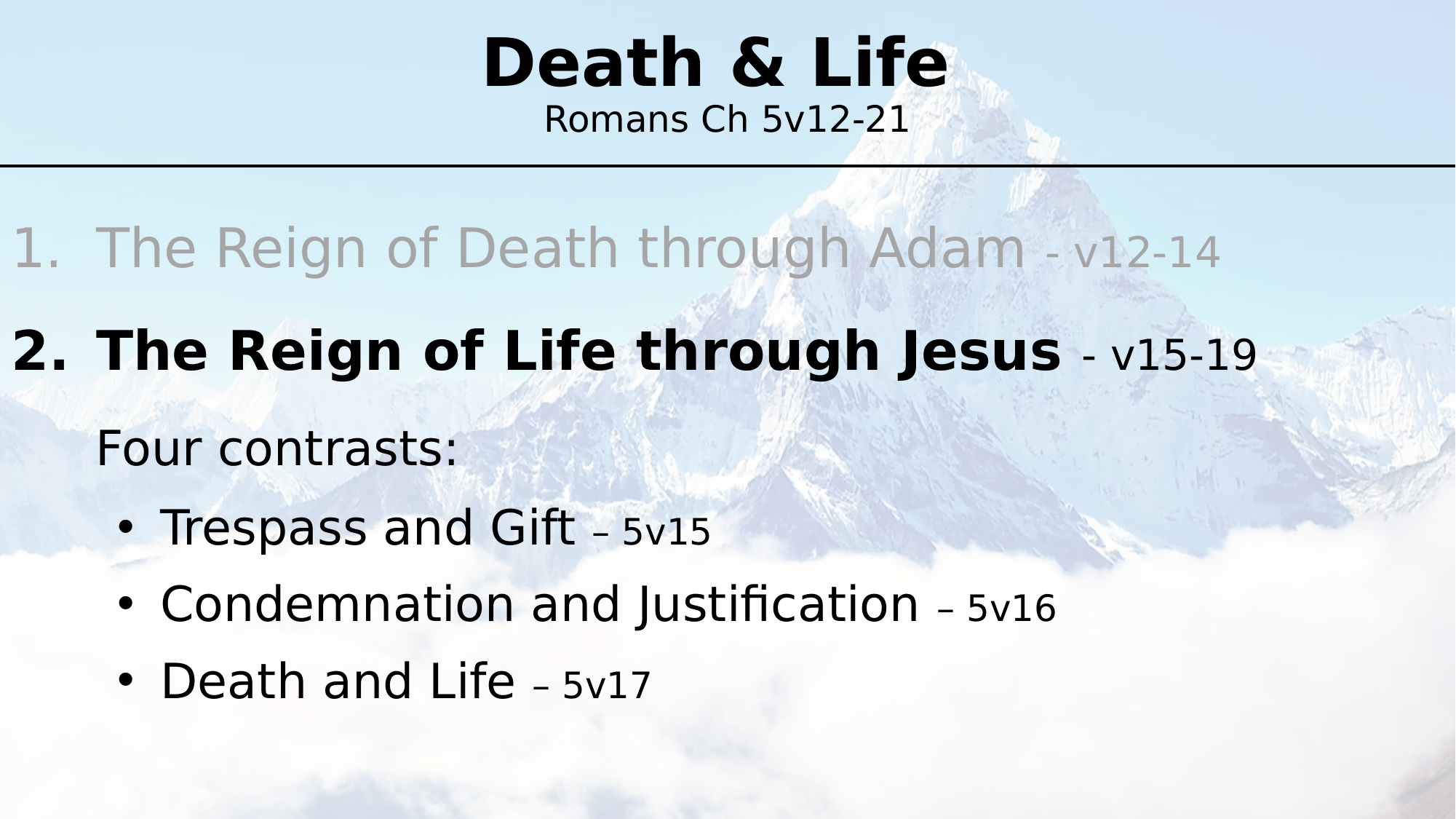

Death & Life
Romans Ch 5v12-21
The Reign of Death through Adam - v12-14
The Reign of Life through Jesus - v15-19
Four contrasts:
Trespass and Gift – 5v15
Condemnation and Justification – 5v16
Death and Life – 5v17